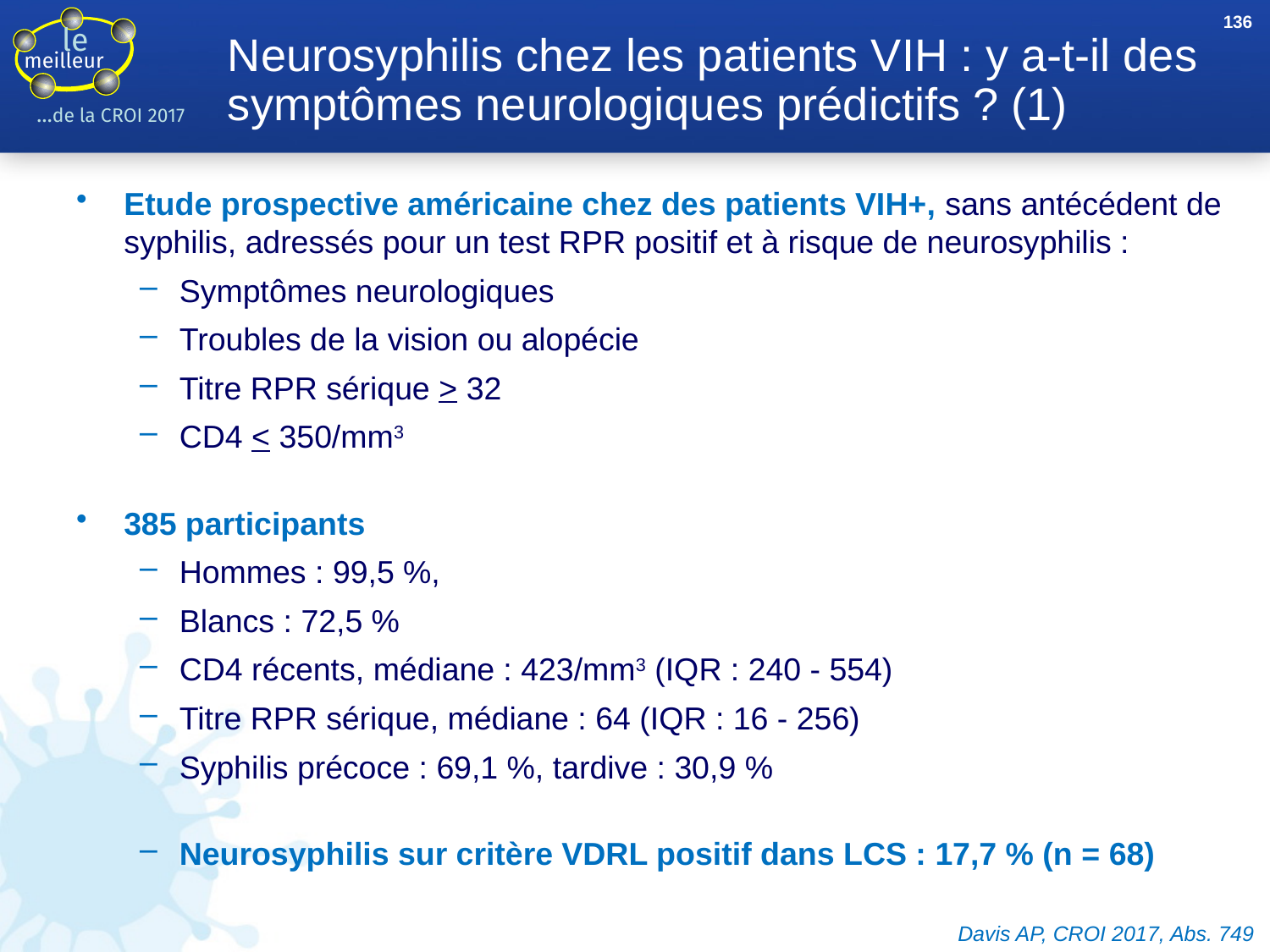

136
# Neurosyphilis chez les patients VIH : y a-t-il des symptômes neurologiques prédictifs ? (1)
Etude prospective américaine chez des patients VIH+, sans antécédent de syphilis, adressés pour un test RPR positif et à risque de neurosyphilis :
Symptômes neurologiques
Troubles de la vision ou alopécie
Titre RPR sérique > 32
CD4 < 350/mm3
385 participants
Hommes : 99,5 %,
Blancs : 72,5 %
CD4 récents, médiane : 423/mm3 (IQR : 240 - 554)
Titre RPR sérique, médiane : 64 (IQR : 16 - 256)
Syphilis précoce : 69,1 %, tardive : 30,9 %
Neurosyphilis sur critère VDRL positif dans LCS : 17,7 % (n = 68)

Davis AP, CROI 2017, Abs. 749